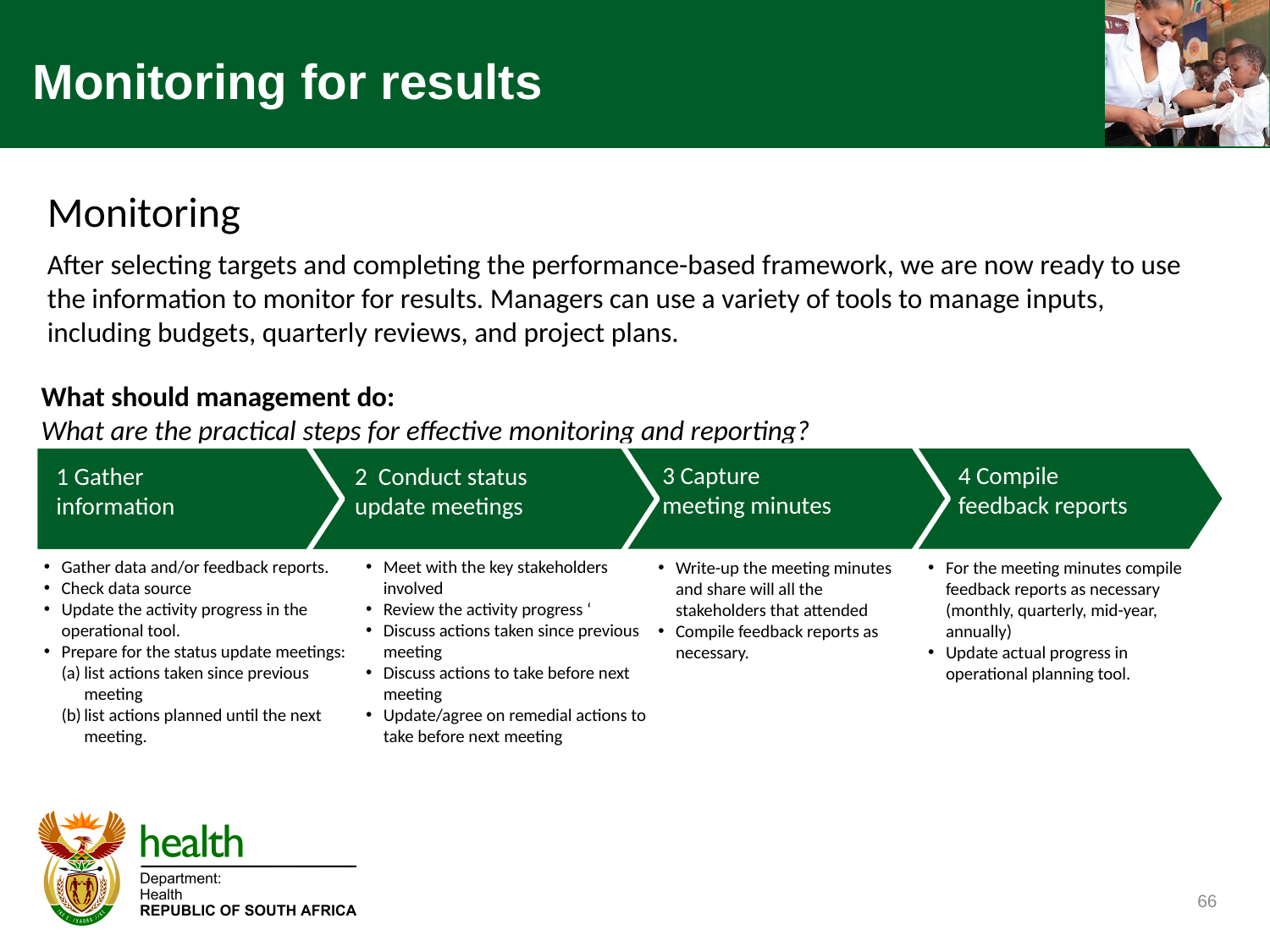

# Monitoring for results
Monitoring
After selecting targets and completing the performance-based framework, we are now ready to use the information to monitor for results. Managers can use a variety of tools to manage inputs, including budgets, quarterly reviews, and project plans.
What should management do:
What are the practical steps for effective monitoring and reporting?
3 Capture
meeting minutes
4 Compile
feedback reports
1 Gather
information
2  Conduct status
update meetings
Gather data and/or feedback reports.
Check data source
Update the activity progress in the operational tool.
Prepare for the status update meetings:
list actions taken since previous meeting
list actions planned until the next meeting.
Meet with the key stakeholders involved
Review the activity progress ‘
Discuss actions taken since previous meeting
Discuss actions to take before next meeting
Update/agree on remedial actions to take before next meeting
Write-up the meeting minutes and share will all the stakeholders that attended
Compile feedback reports as necessary.

For the meeting minutes compile feedback reports as necessary (monthly, quarterly, mid-year, annually)
Update actual progress in operational planning tool.
66